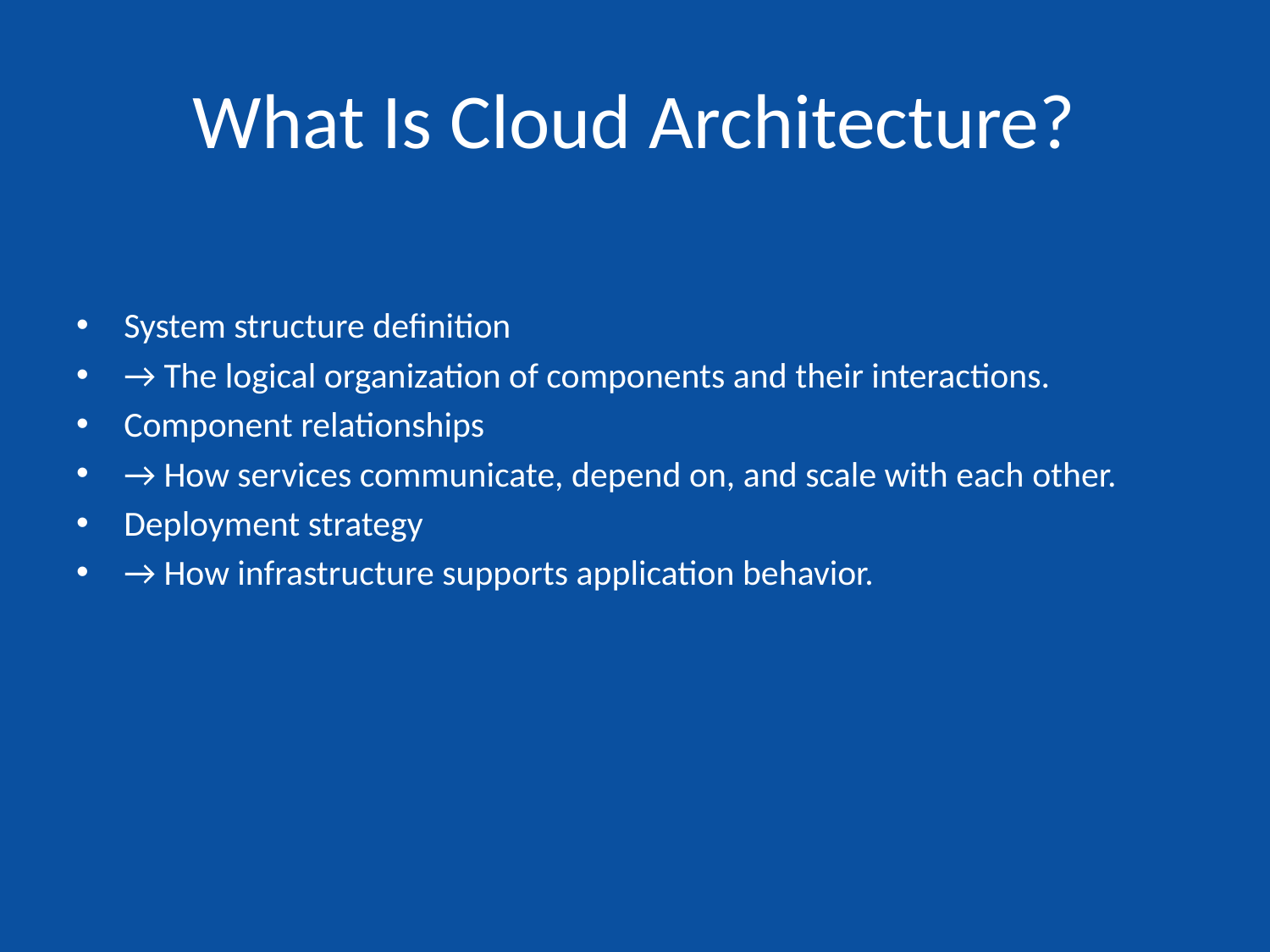

# What Is Cloud Architecture?

System structure definition
→ The logical organization of components and their interactions.
Component relationships
→ How services communicate, depend on, and scale with each other.
Deployment strategy
→ How infrastructure supports application behavior.